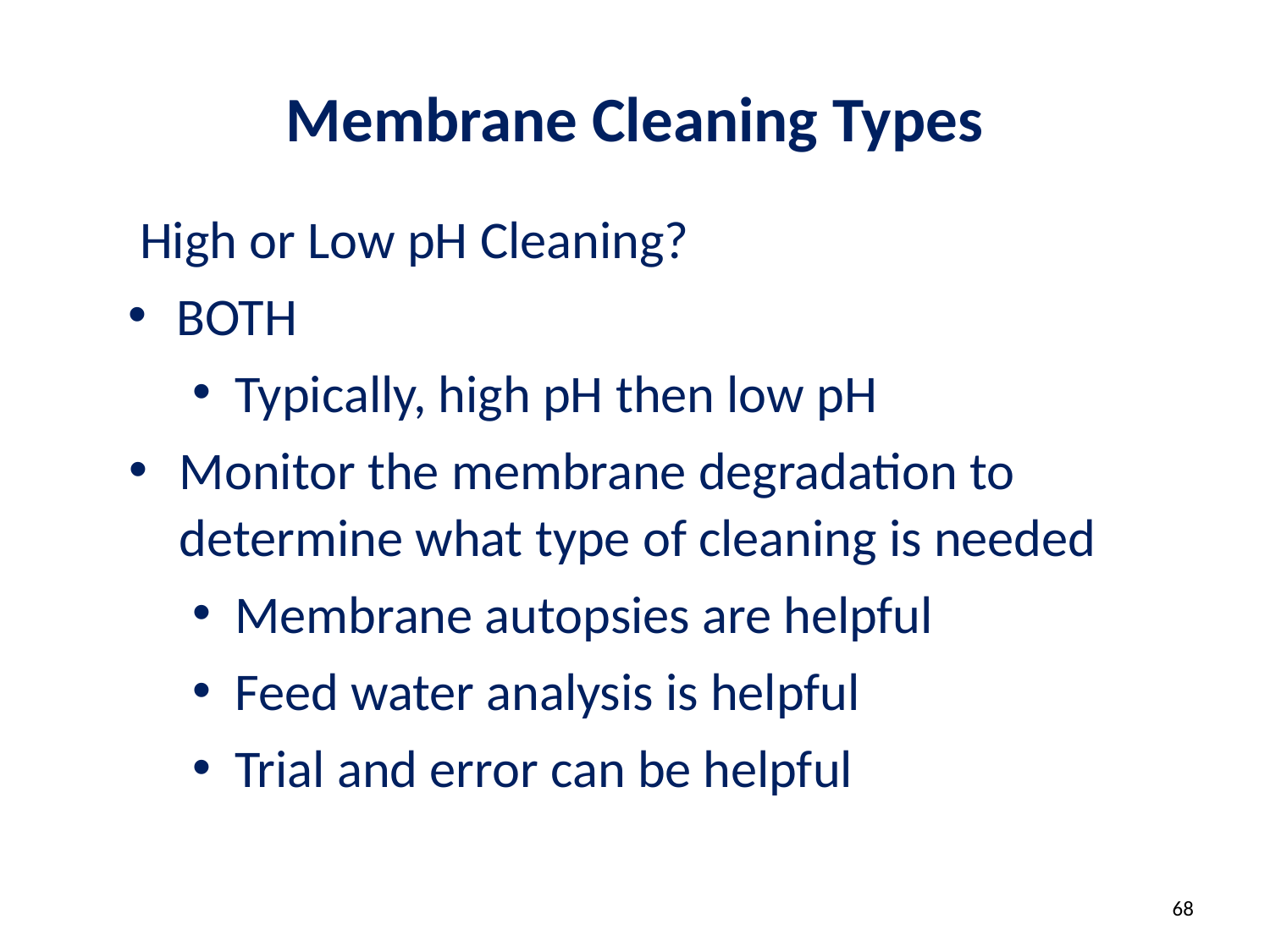

# Membrane Cleaning Types
High or Low pH Cleaning?
BOTH
Typically, high pH then low pH
Monitor the membrane degradation to determine what type of cleaning is needed
Membrane autopsies are helpful
Feed water analysis is helpful
Trial and error can be helpful
68